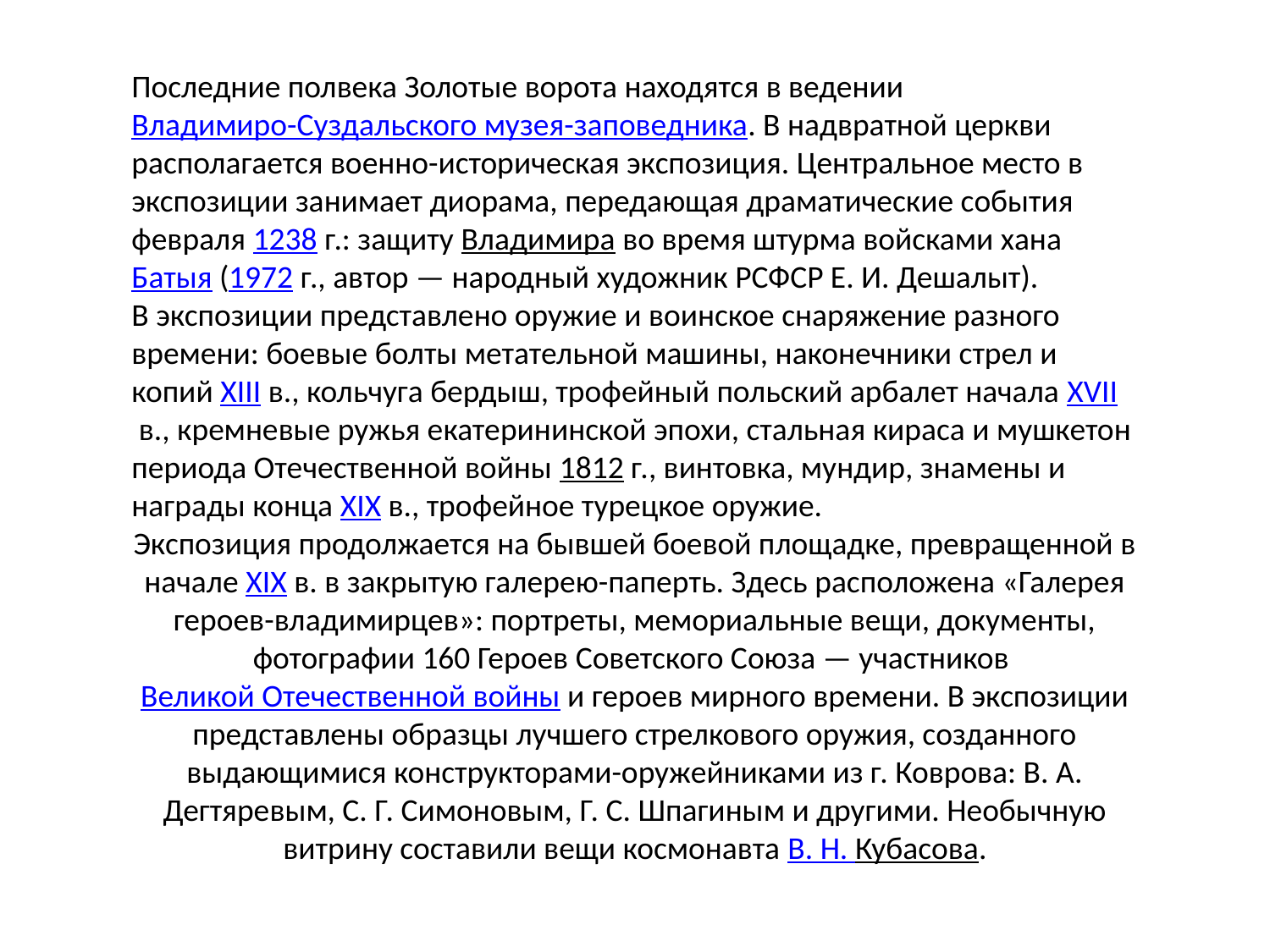

Последние полвека Золотые ворота находятся в ведении Владимиро-Суздальского музея-заповедника. В надвратной церкви располагается военно-историческая экспозиция. Центральное место в экспозиции занимает диорама, передающая драматические события февраля 1238 г.: защиту Владимира во время штурма войсками хана Батыя (1972 г., автор — народный художник РСФСР Е. И. Дешалыт).
В экспозиции представлено оружие и воинское снаряжение разного времени: боевые болты метательной машины, наконечники стрел и копий XIII в., кольчуга бердыш, трофейный польский арбалет начала XVII в., кремневые ружья екатерининской эпохи, стальная кираса и мушкетон периода Отечественной войны 1812 г., винтовка, мундир, знамены и награды конца XIX в., трофейное турецкое оружие.
Экспозиция продолжается на бывшей боевой площадке, превращенной в начале XIX в. в закрытую галерею-паперть. Здесь расположена «Галерея героев-владимирцев»: портреты, мемориальные вещи, документы, фотографии 160 Героев Советского Союза — участников Великой Отечественной войны и героев мирного времени. В экспозиции представлены образцы лучшего стрелкового оружия, созданного выдающимися конструкторами-оружейниками из г. Коврова: В. А. Дегтяревым, С. Г. Симоновым, Г. С. Шпагиным и другими. Необычную витрину составили вещи космонавта В. Н. Кубасова.